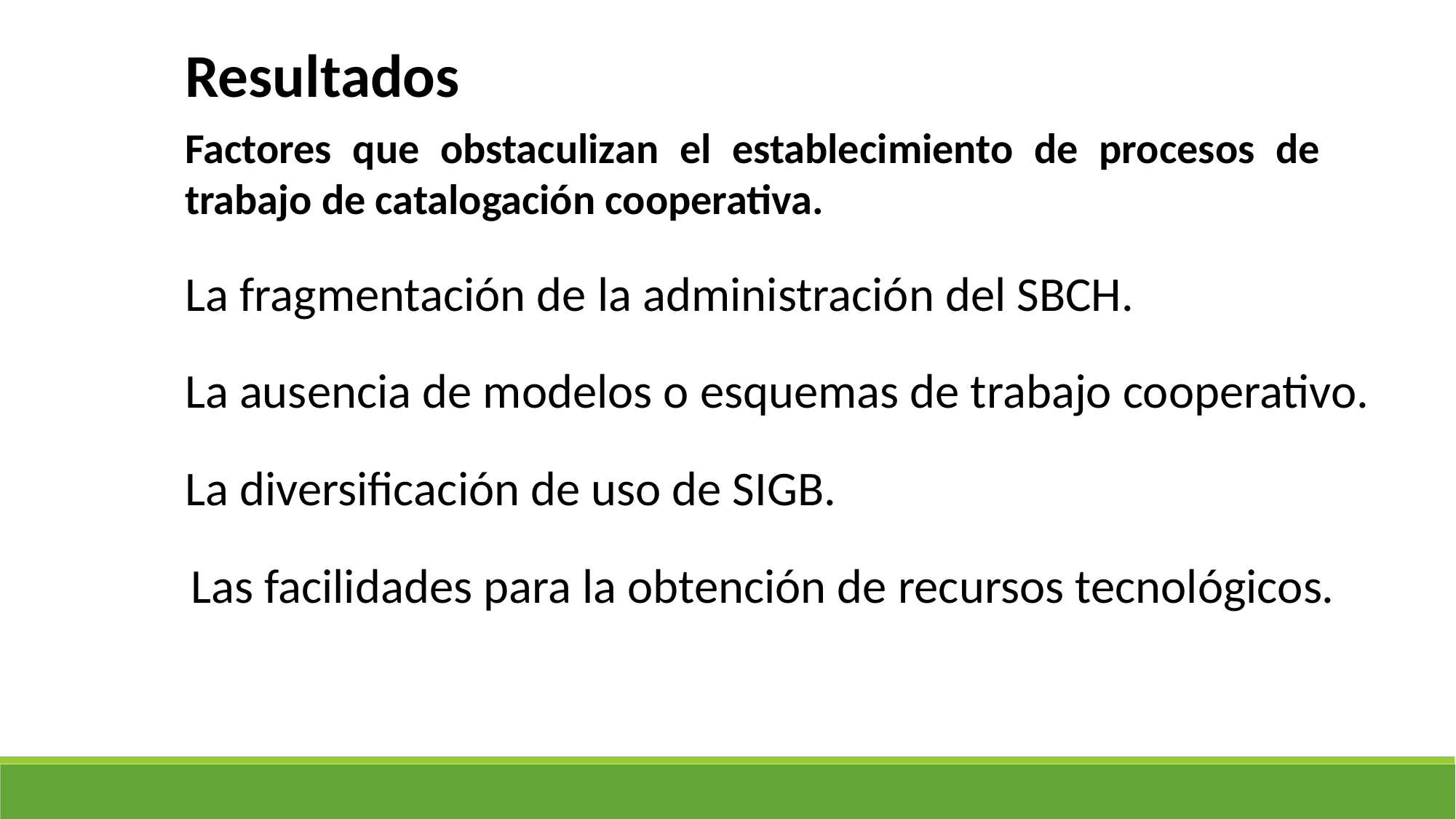

Resultados
Factores que obstaculizan el establecimiento de procesos de trabajo de catalogación cooperativa.
La fragmentación de la administración del SBCH.
La ausencia de modelos o esquemas de trabajo cooperativo.
La diversificación de uso de SIGB.
Las facilidades para la obtención de recursos tecnológicos.